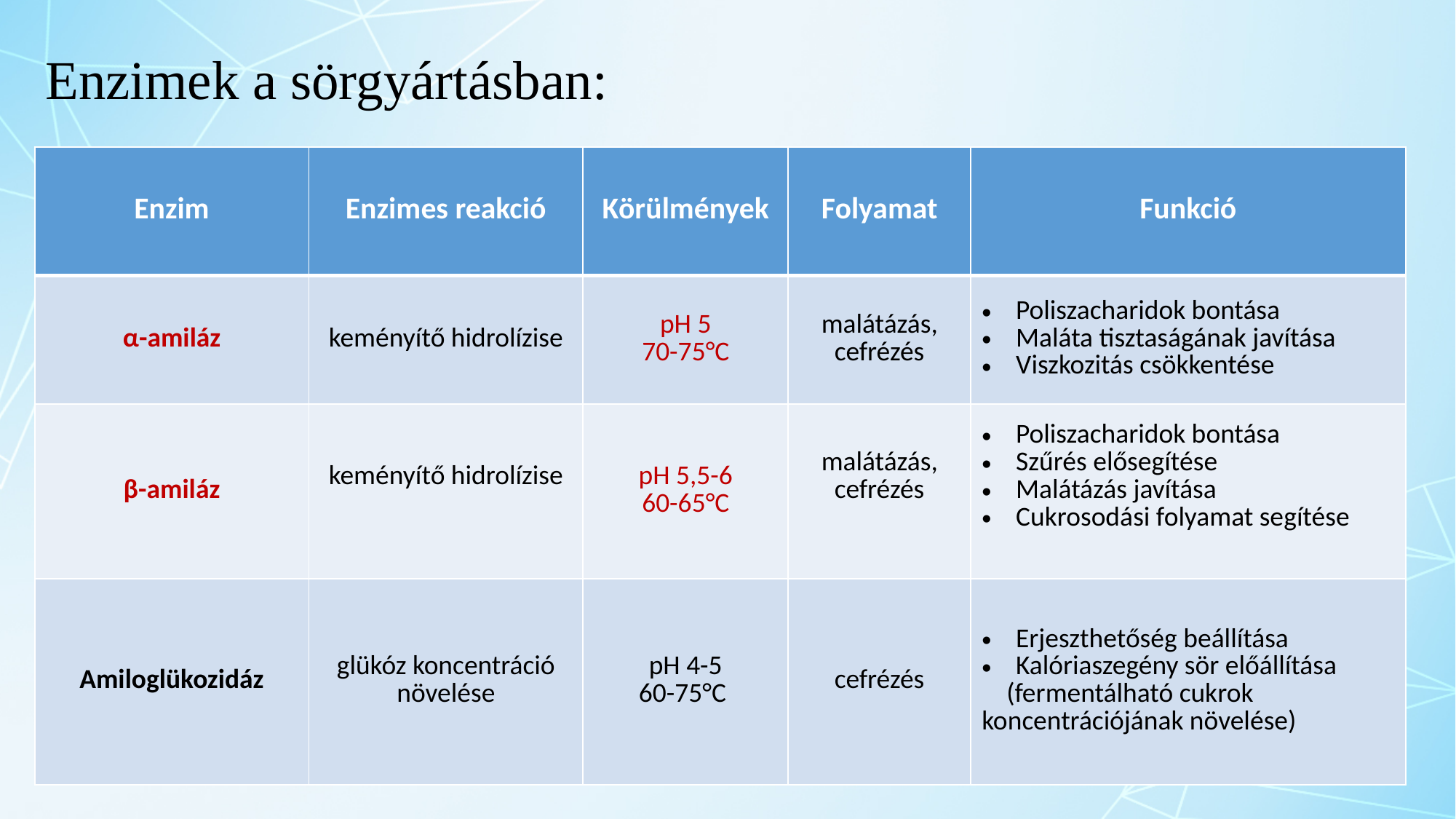

Enzimek a sörgyártásban:
| Enzim | Enzimes reakció | Körülmények | Folyamat | Funkció |
| --- | --- | --- | --- | --- |
| α-amiláz | keményítő hidrolízise | pH 5 70-75°C | malátázás, cefrézés | Poliszacharidok bontása Maláta tisztaságának javítása Viszkozitás csökkentése |
| β-amiláz | keményítő hidrolízise | pH 5,5-6 60-65°C | malátázás, cefrézés | Poliszacharidok bontása Szűrés elősegítése Malátázás javítása Cukrosodási folyamat segítése |
| Amiloglükozidáz | glükóz koncentráció növelése | pH 4-5 60-75°C | cefrézés | Erjeszthetőség beállítása Kalóriaszegény sör előállítása (fermentálható cukrok koncentrációjának növelése) |